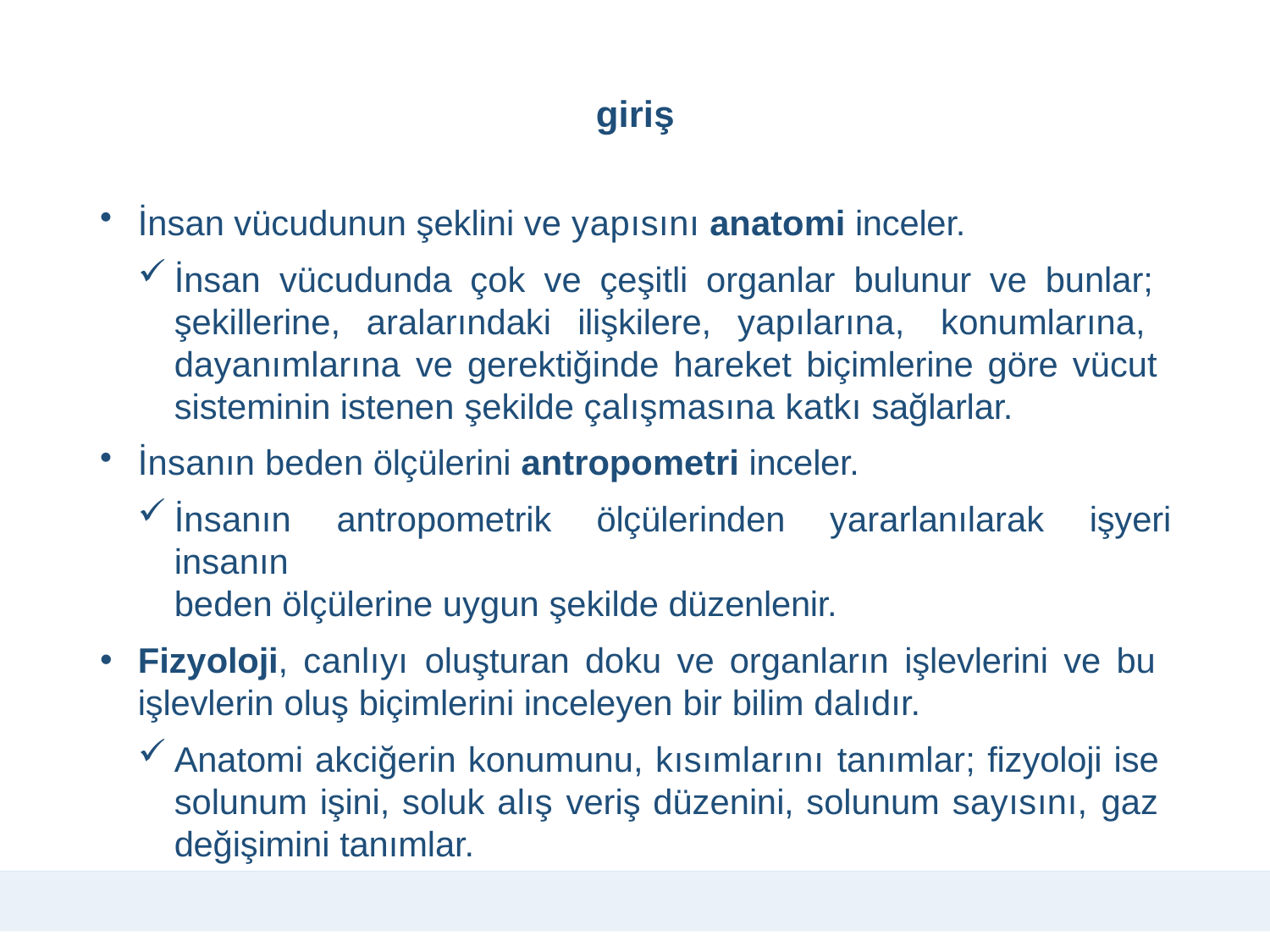

# giriş
İnsan vücudunun şeklini ve yapısını anatomi inceler.
İnsan vücudunda çok ve çeşitli organlar bulunur ve bunlar;  şekillerine, aralarındaki ilişkilere, yapılarına, konumlarına,  dayanımlarına ve gerektiğinde hareket biçimlerine göre vücut  sisteminin istenen şekilde çalışmasına katkı sağlarlar.
İnsanın beden ölçülerini antropometri inceler.
İnsanın antropometrik ölçülerinden yararlanılarak işyeri insanın
beden ölçülerine uygun şekilde düzenlenir.
Fizyoloji, canlıyı oluşturan doku ve organların işlevlerini ve bu  işlevlerin oluş biçimlerini inceleyen bir bilim dalıdır.
Anatomi akciğerin konumunu, kısımlarını tanımlar; fizyoloji ise  solunum işini, soluk alış veriş düzenini, solunum sayısını, gaz  değişimini tanımlar.